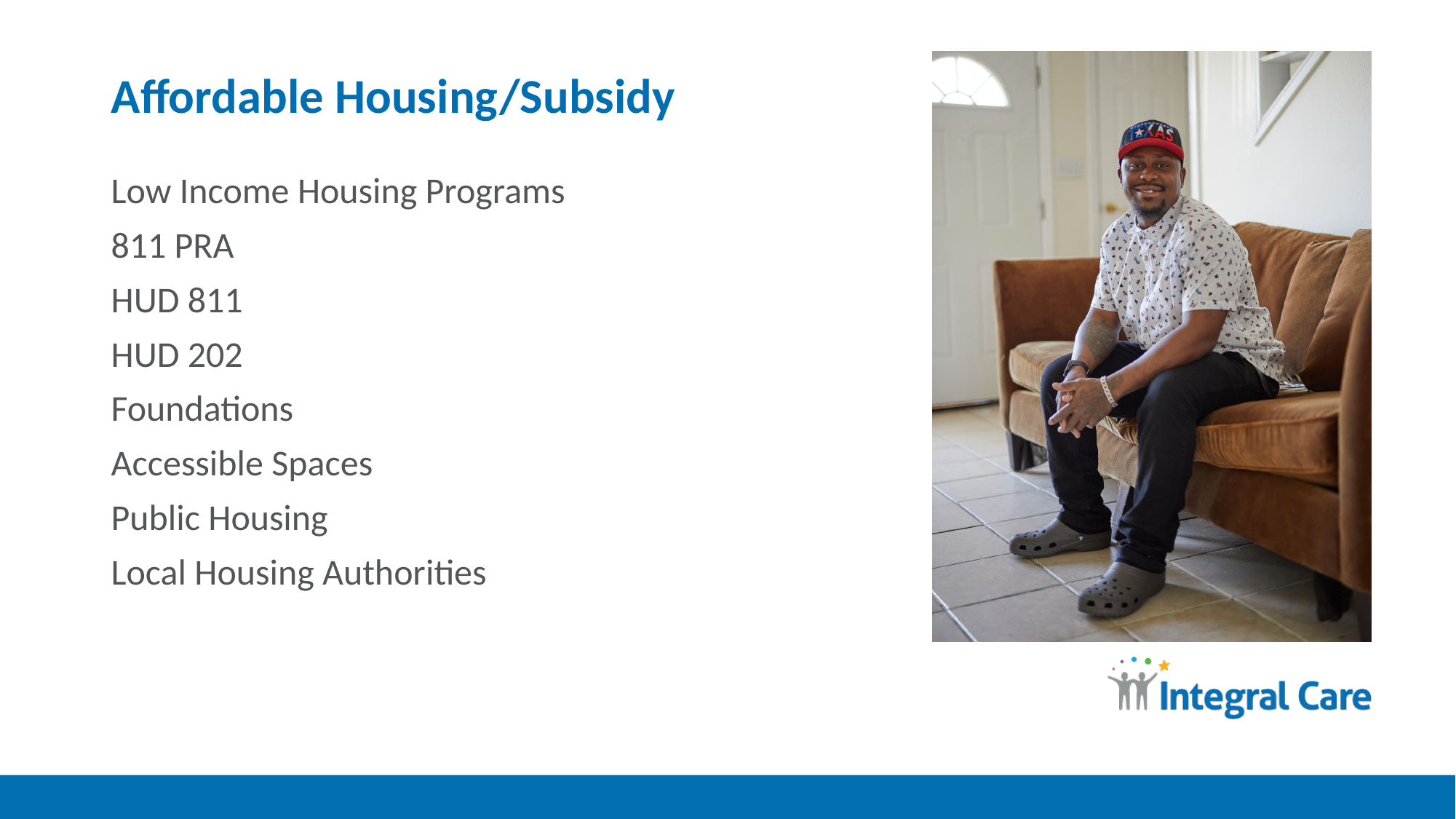

# Affordable Housing/Subsidy
Low Income Housing Programs
811 PRA
HUD 811
HUD 202
Foundations
Accessible Spaces
Public Housing
Local Housing Authorities